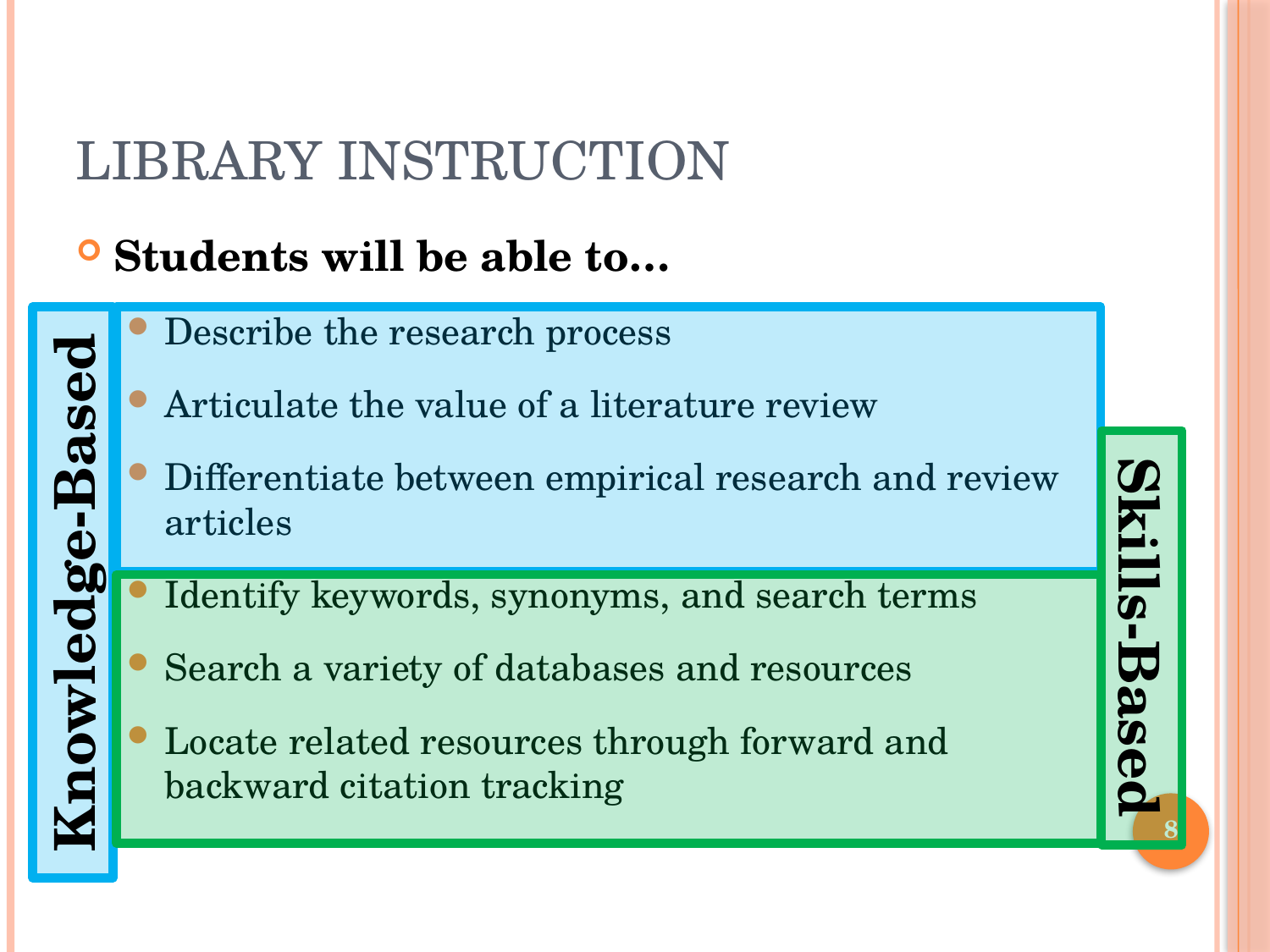

# Library instruction
Students will be able to…
Describe the research process
Articulate the value of a literature review
Differentiate between empirical research and review articles
Identify keywords, synonyms, and search terms
Search a variety of databases and resources
Locate related resources through forward and backward citation tracking

Knowledge-Based

Skills-Based
8